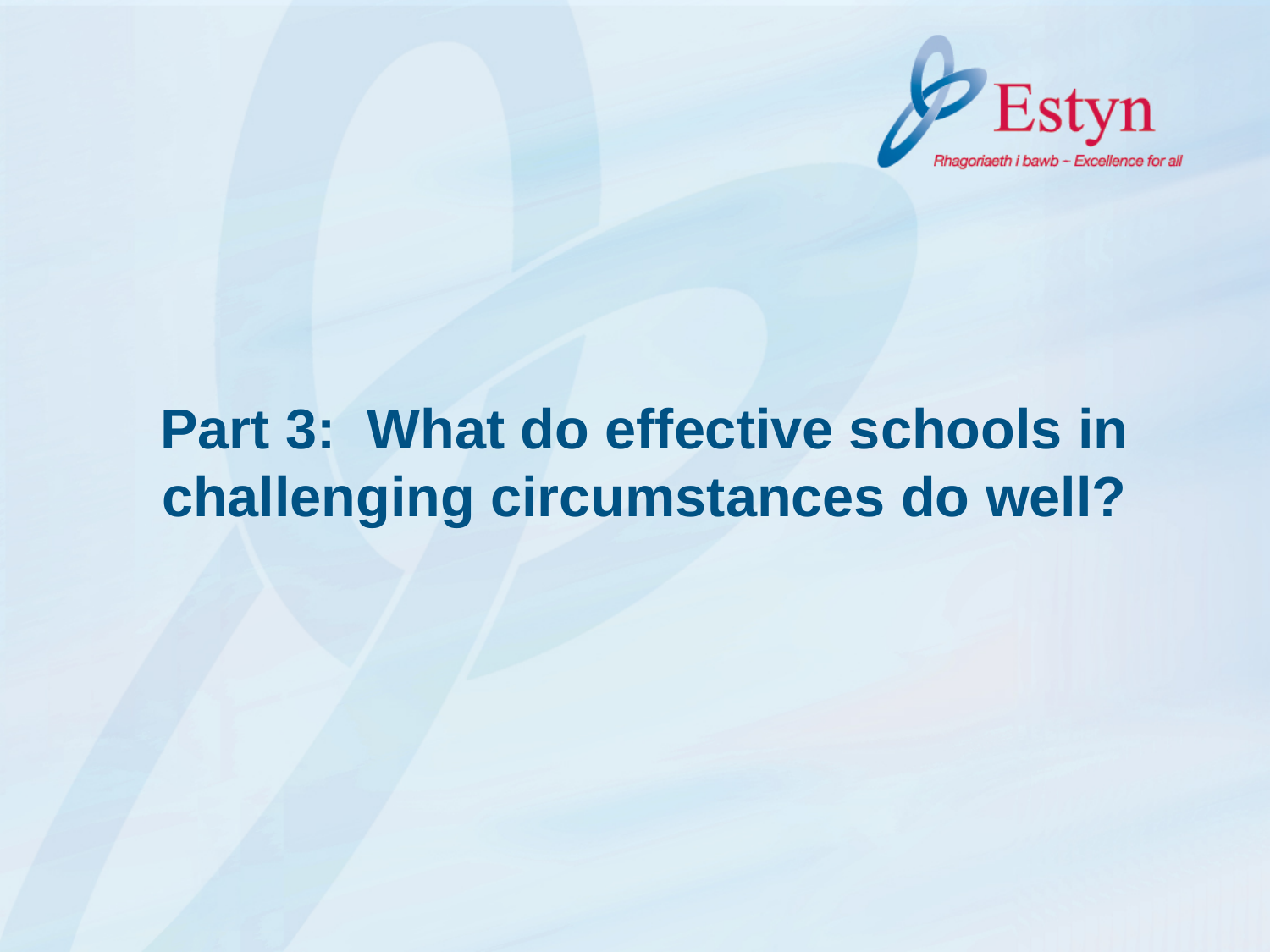

Part 3:  What do effective schools in challenging circumstances do well?